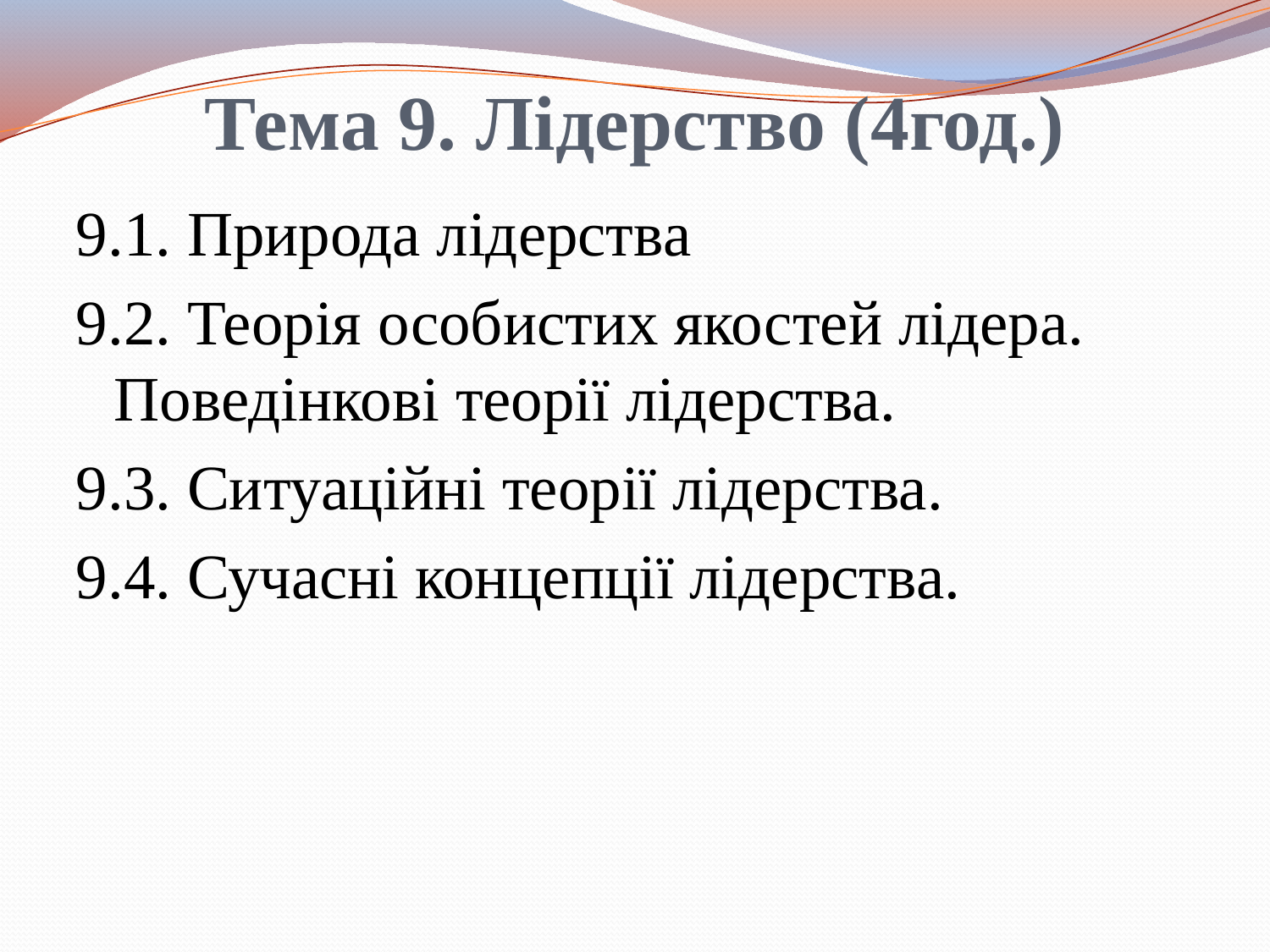

# Тема 9. Лідерство (4год.)
9.1. Природа лідерства
9.2. Теорія особистих якостей лідера.     Поведінкові теорії лідерства.
9.3. Ситуаційні теорії лідерства.
9.4. Сучасні концепції лідерства.